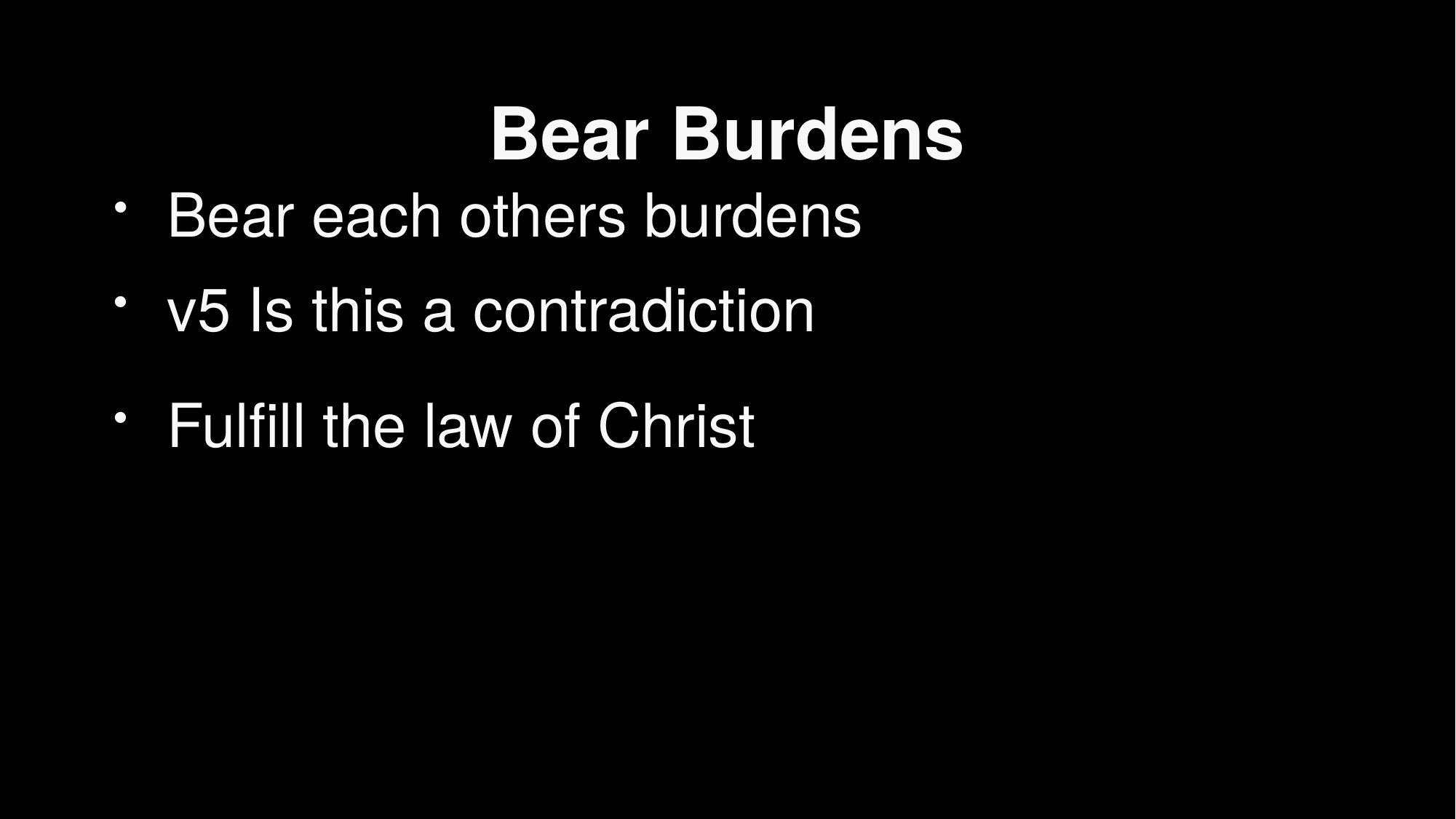

# Bear Burdens
 Bear each others burdens
 v5 Is this a contradiction
 Fulfill the law of Christ